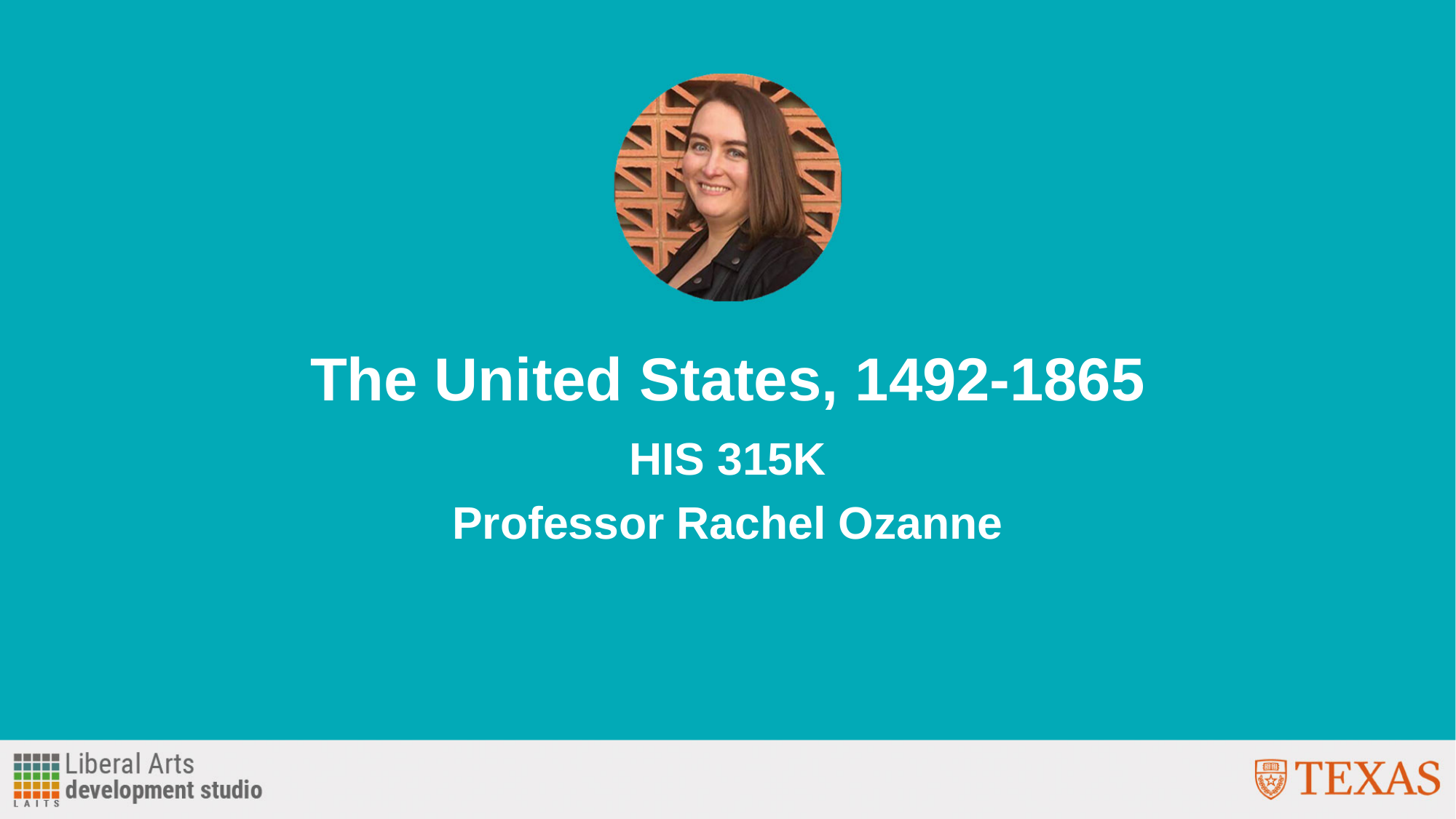

# The United States, 1492-1865
HIS 315K
Professor Rachel Ozanne